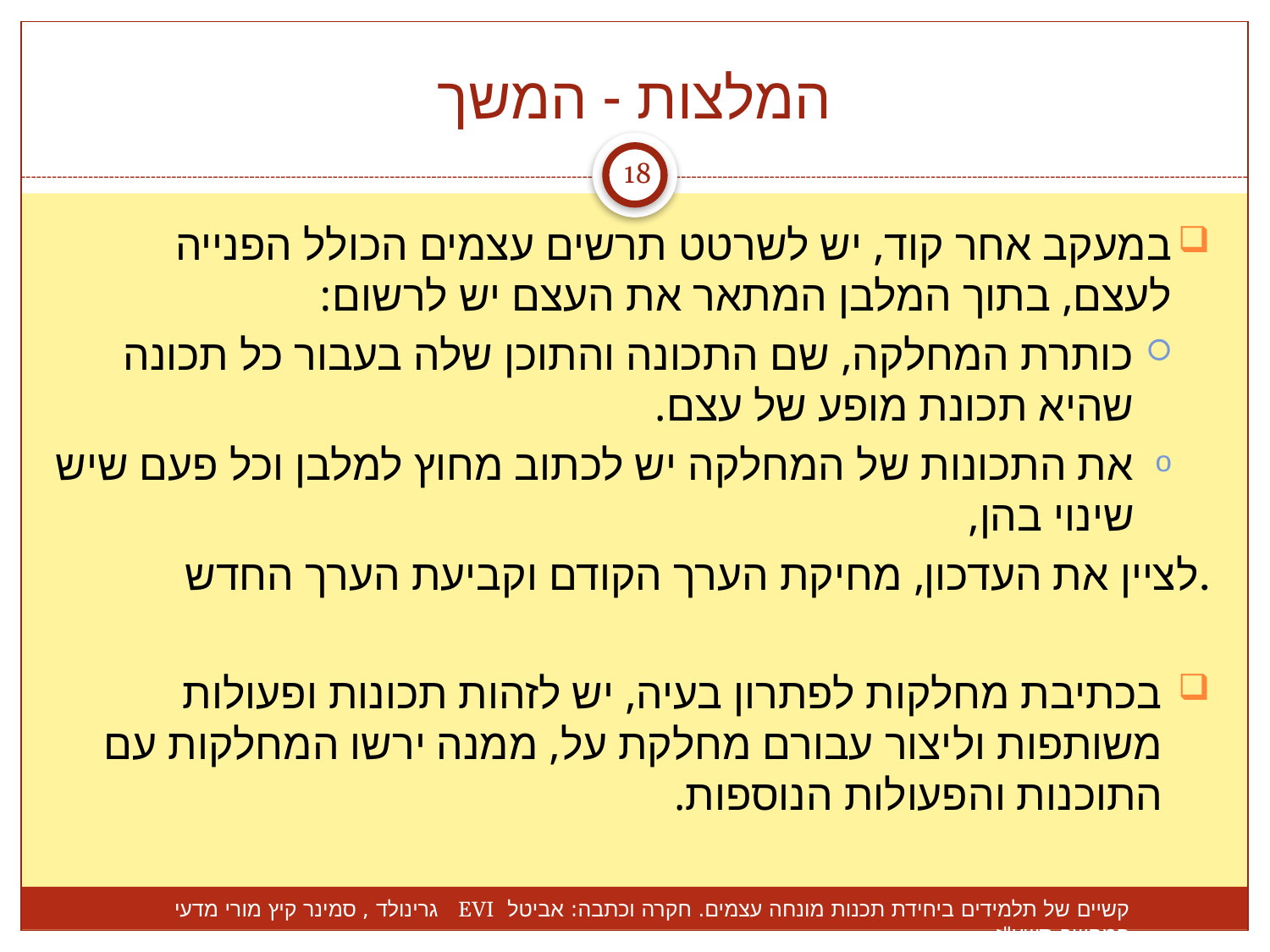

# המלצות - המשך
18
במעקב אחר קוד, יש לשרטט תרשים עצמים הכולל הפנייה לעצם, בתוך המלבן המתאר את העצם יש לרשום:
כותרת המחלקה, שם התכונה והתוכן שלה בעבור כל תכונה שהיא תכונת מופע של עצם.
את התכונות של המחלקה יש לכתוב מחוץ למלבן וכל פעם שיש שינוי בהן,
	לציין את העדכון, מחיקת הערך הקודם וקביעת הערך החדש.

בכתיבת מחלקות לפתרון בעיה, יש לזהות תכונות ופעולות משותפות וליצור עבורם מחלקת על, ממנה ירשו המחלקות עם התוכנות והפעולות הנוספות.

קשיים של תלמידים ביחידת תכנות מונחה עצמים. חקרה וכתבה: אביטל  EVI   גרינולד , סמינר קיץ מורי מדעי המחשב תשע"ז